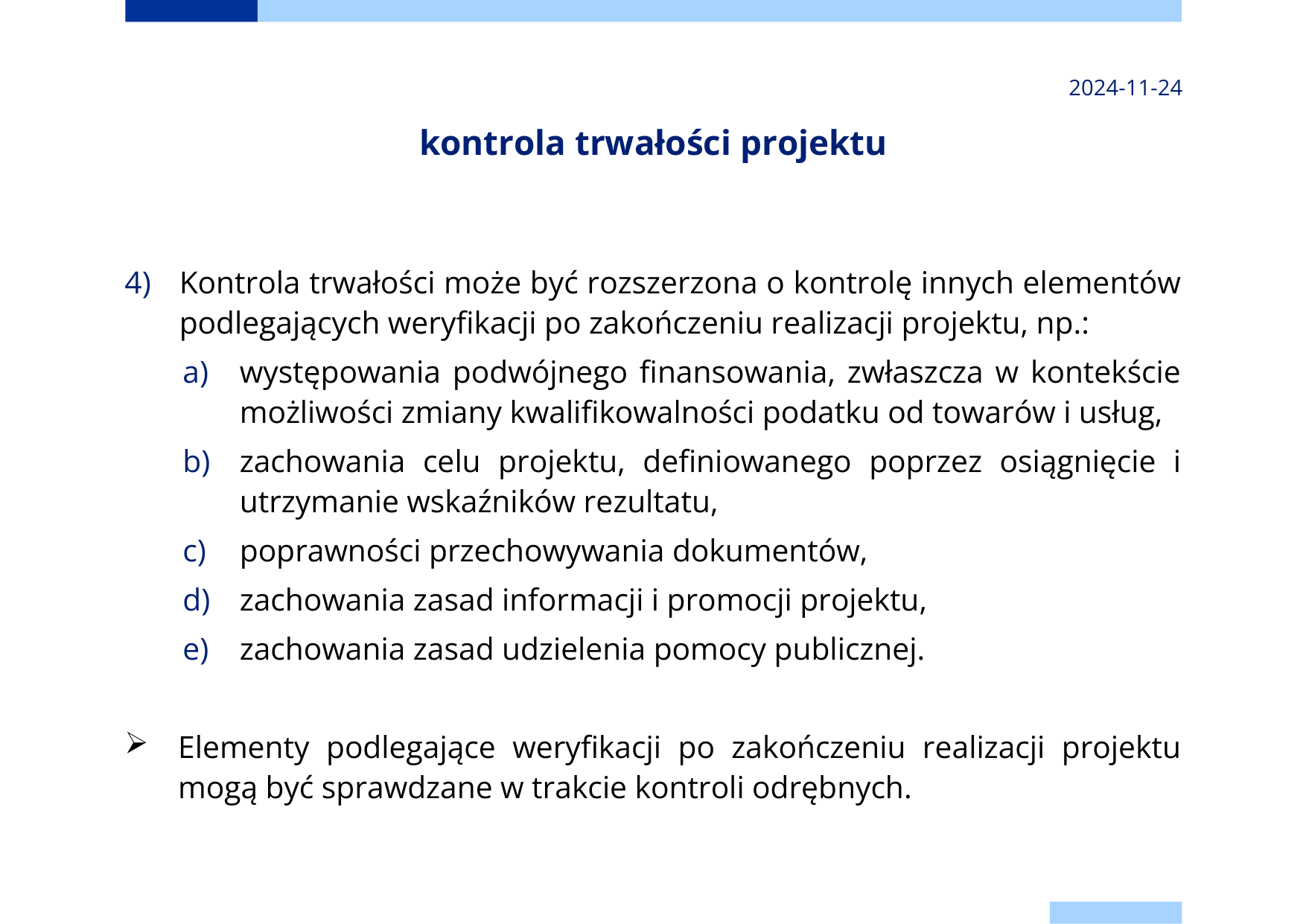

2024-11-24
# kontrola trwałości projektu
Kontrola trwałości może być rozszerzona o kontrolę innych elementów podlegających weryfikacji po zakończeniu realizacji projektu, np.:
występowania podwójnego finansowania, zwłaszcza w kontekście możliwości zmiany kwalifikowalności podatku od towarów i usług,
zachowania celu projektu, definiowanego poprzez osiągnięcie i utrzymanie wskaźników rezultatu,
poprawności przechowywania dokumentów,
zachowania zasad informacji i promocji projektu,
zachowania zasad udzielenia pomocy publicznej.

Elementy podlegające weryfikacji po zakończeniu realizacji projektu mogą być sprawdzane w trakcie kontroli odrębnych.